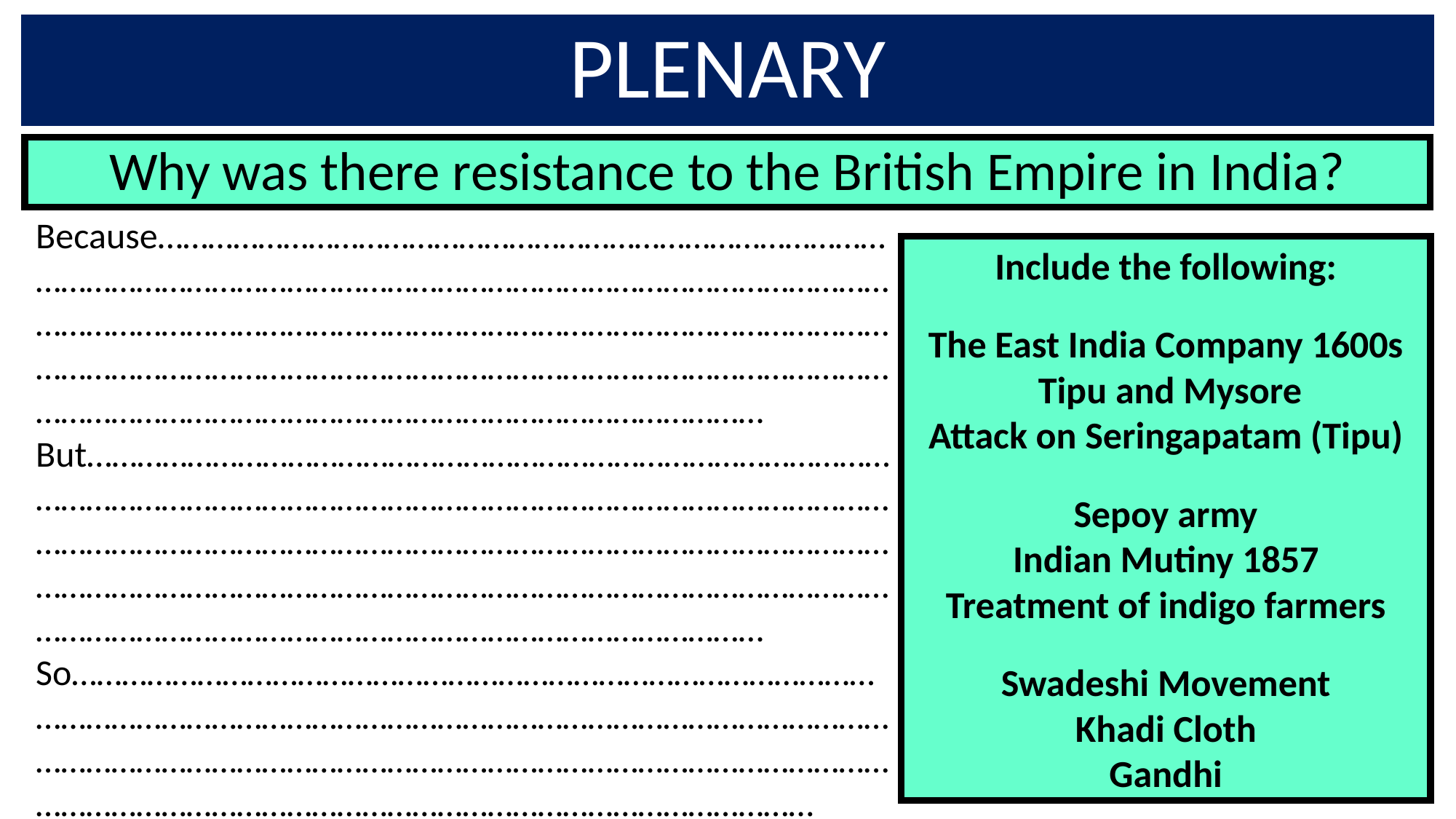

# PLENARY
Why was there resistance to the British Empire in India?
Because…………………………………………………………………………………………………………………………………………………………………………………………………………………………………………………………………………………………………………………………………………………………………………………………………………………………………………
But…………………………………………………………………………………………………………………………………………………………………………………………………………………………………………………………………………………………………………………………………………………………………………………………………………………………………………………
So……………………………………………………………………………………………………………………………………………………………………………………………………………………………………………………………………………………………………………………………………………………………
Include the following:

The East India Company 1600s
 Tipu and Mysore
Attack on Seringapatam (Tipu)

Sepoy army
Indian Mutiny 1857
Treatment of indigo farmers

Swadeshi Movement
Khadi Cloth
Gandhi